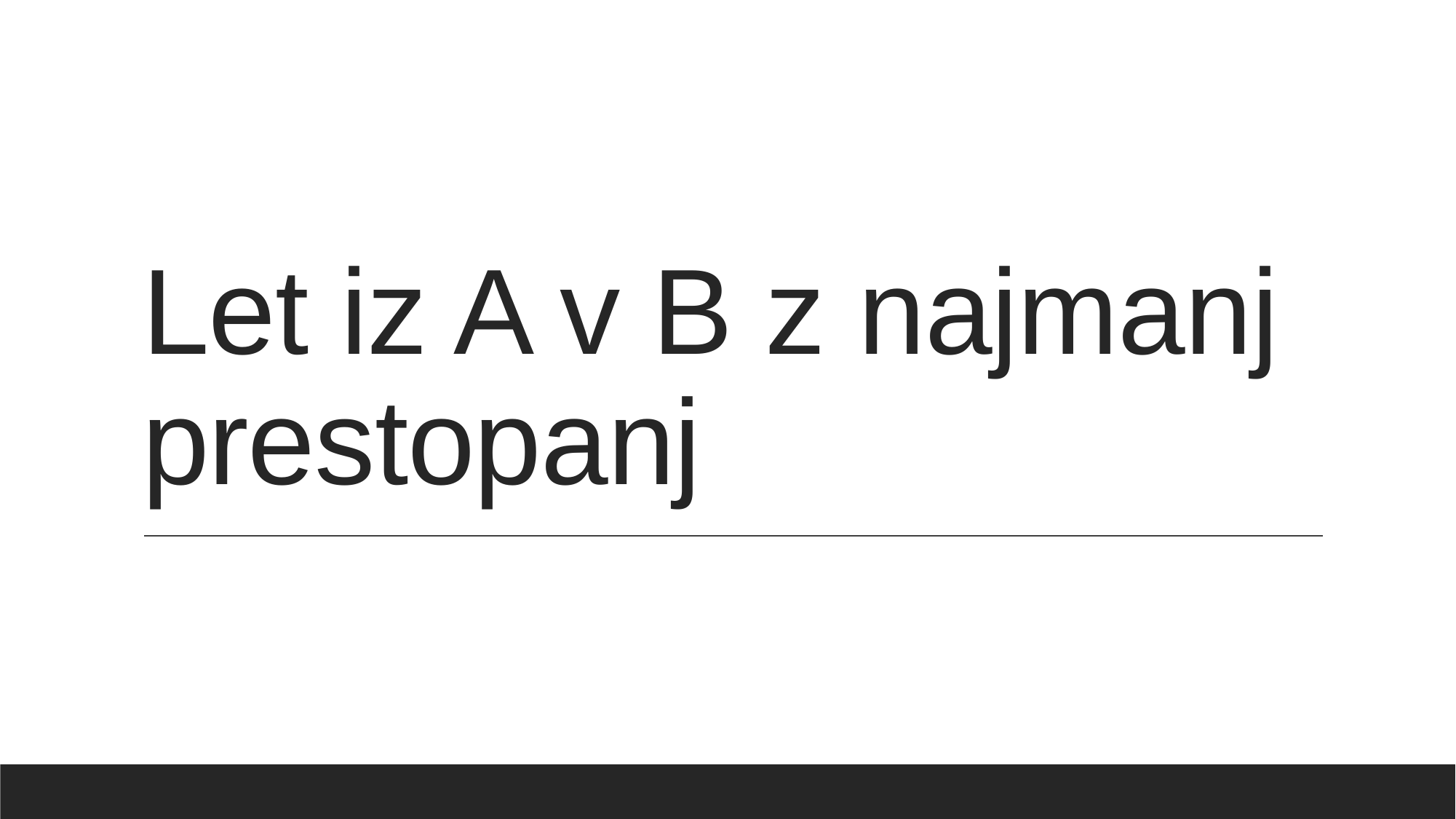

# Let iz A v B z najmanj prestopanj